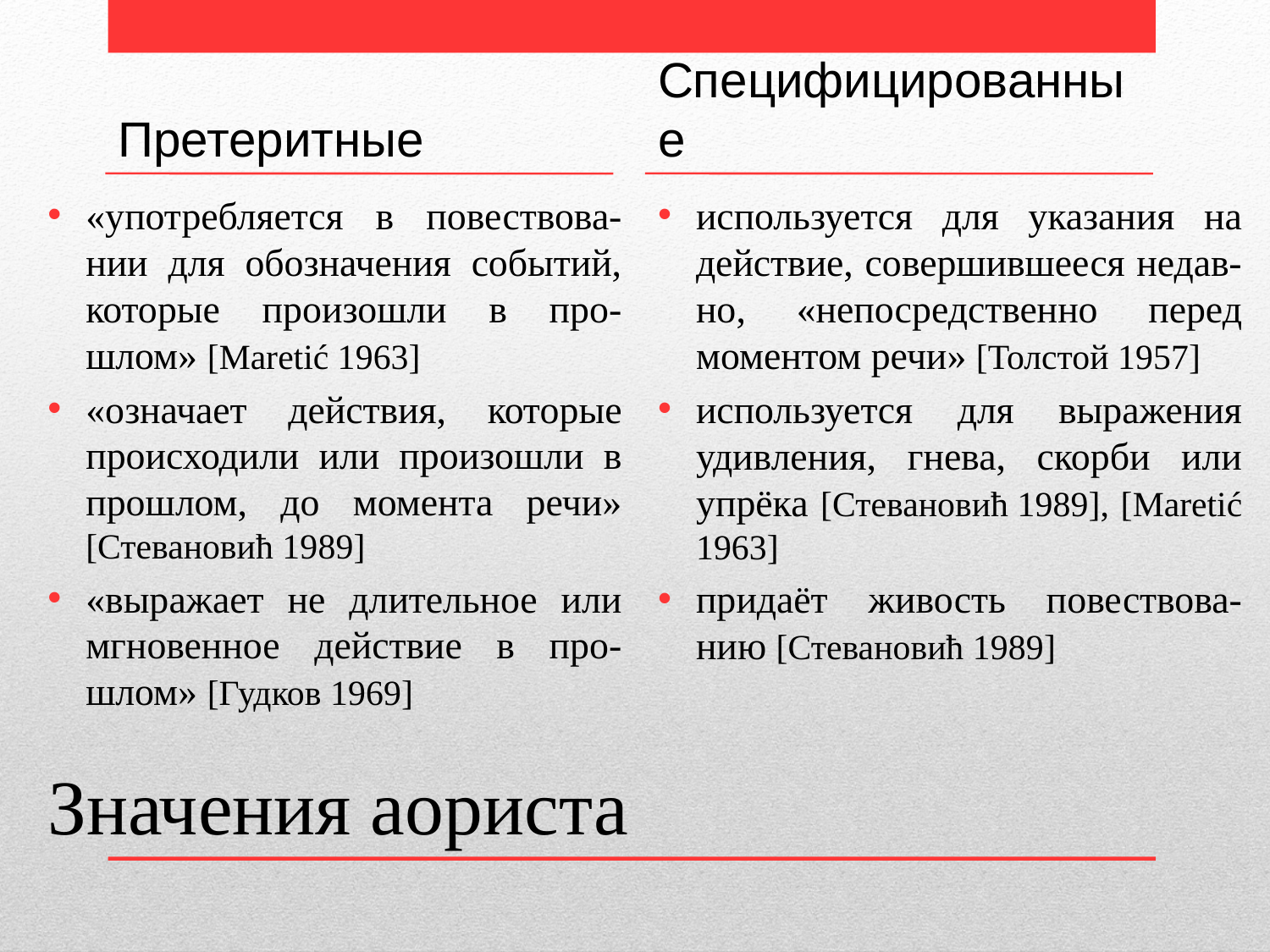

Претеритные
Специфицированные
«употребляется в повествова-нии для обозначения событий, которые произошли в про-шлом» [Maretić 1963]
«означает действия, которые происходили или произошли в прошлом, до момента речи» [Стевановић 1989]
«выражает не длительное или мгновенное действие в про-шлом» [Гудков 1969]
используется для указания на действие, совершившееся недав-но, «непосредственно перед моментом речи» [Толстой 1957]
используется для выражения удивления, гнева, скорби или упрёка [Стевановић 1989], [Maretić 1963]
придаёт живость повествова-нию [Стевановић 1989]

# Значения аориста